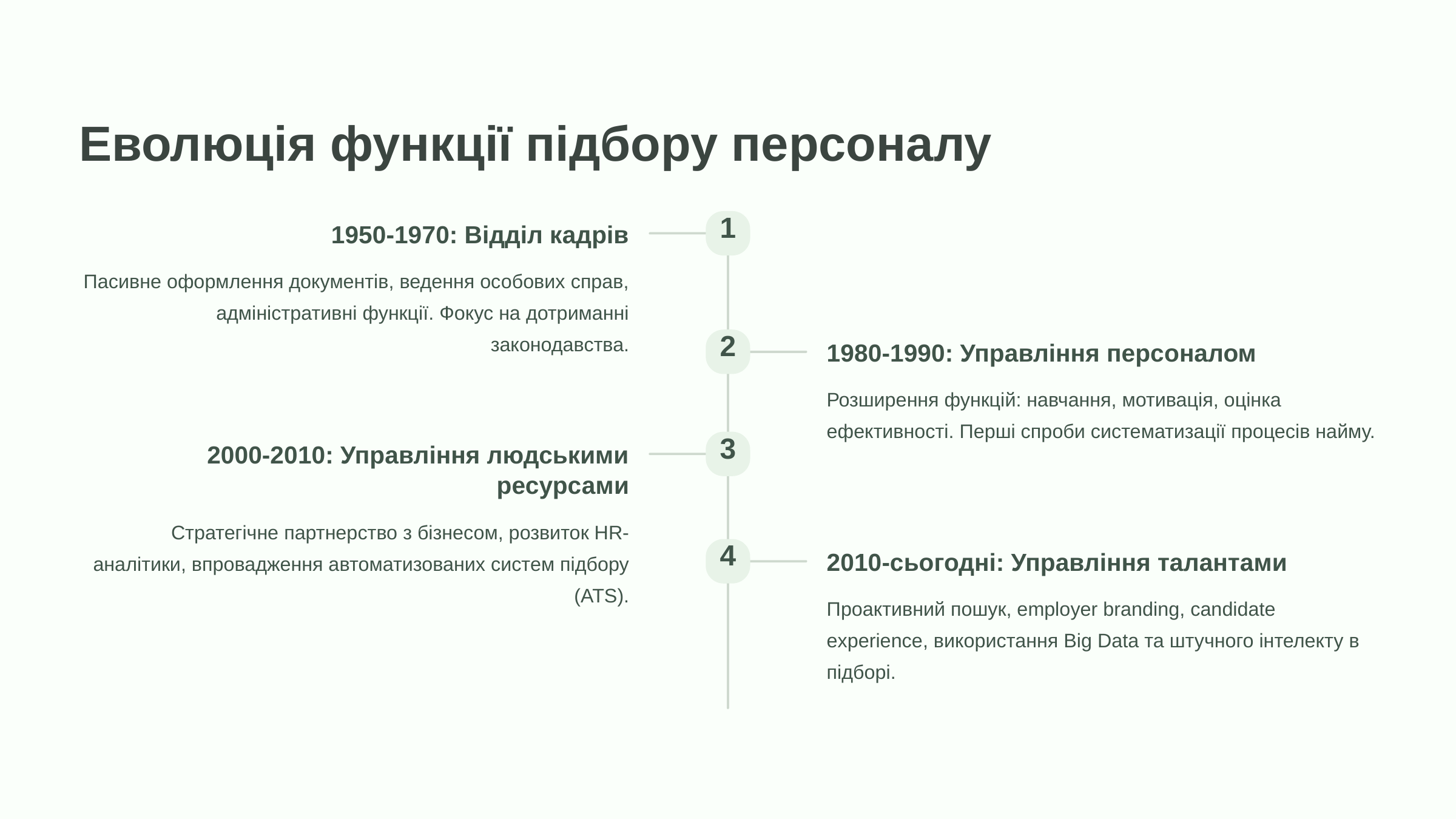

Еволюція функції підбору персоналу

1
1950-1970: Відділ кадрів

Пасивне оформлення документів, ведення особових справ, адміністративні функції. Фокус на дотриманні законодавства.

2
1980-1990: Управління персоналом

Розширення функцій: навчання, мотивація, оцінка ефективності. Перші спроби систематизації процесів найму.

3
2000-2010: Управління людськими ресурсами

Стратегічне партнерство з бізнесом, розвиток HR-аналітики, впровадження автоматизованих систем підбору (ATS).

4
2010-сьогодні: Управління талантами

Проактивний пошук, employer branding, candidate experience, використання Big Data та штучного інтелекту в підборі.